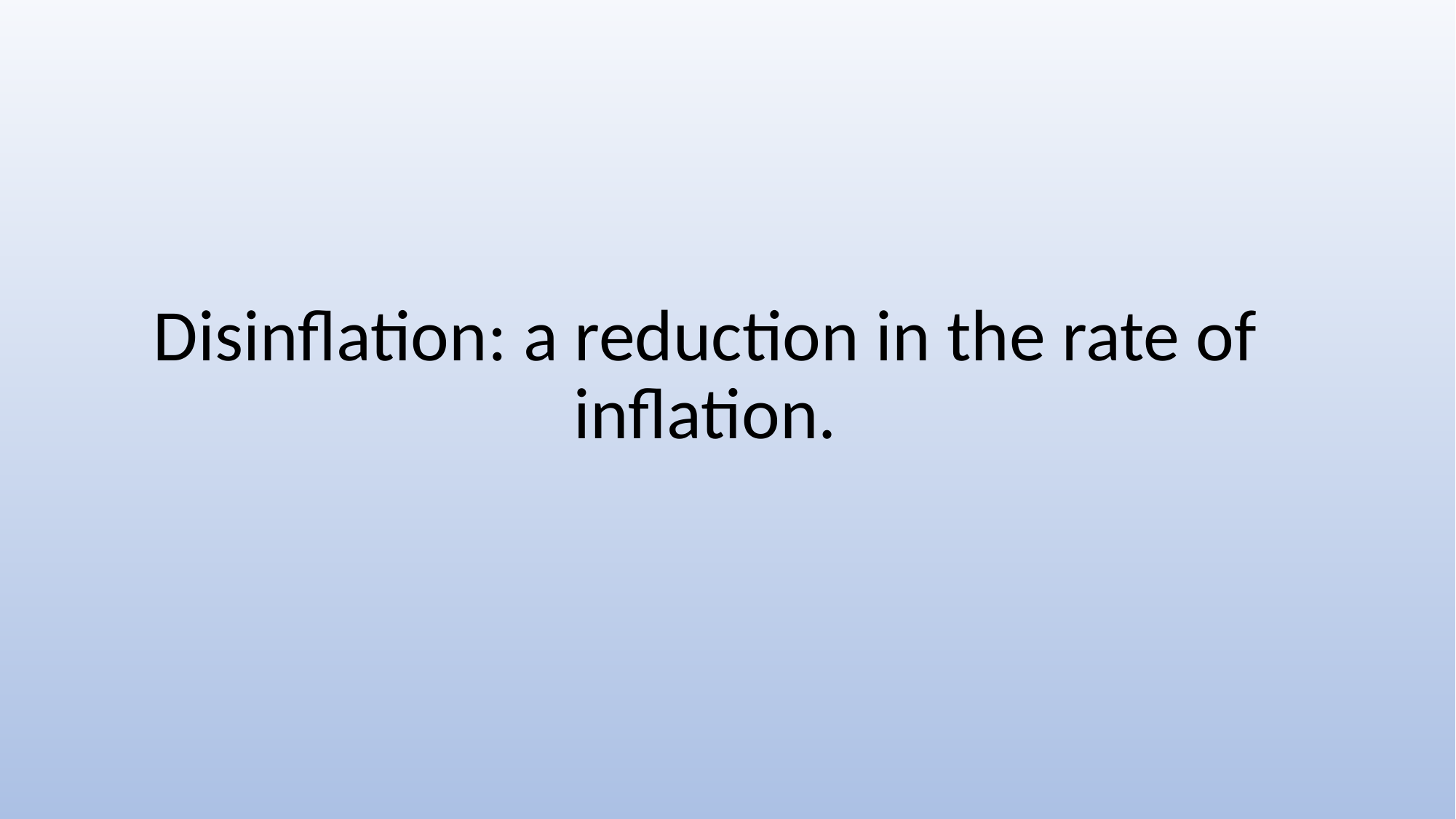

# Disinflation: a reduction in the rate of inflation.